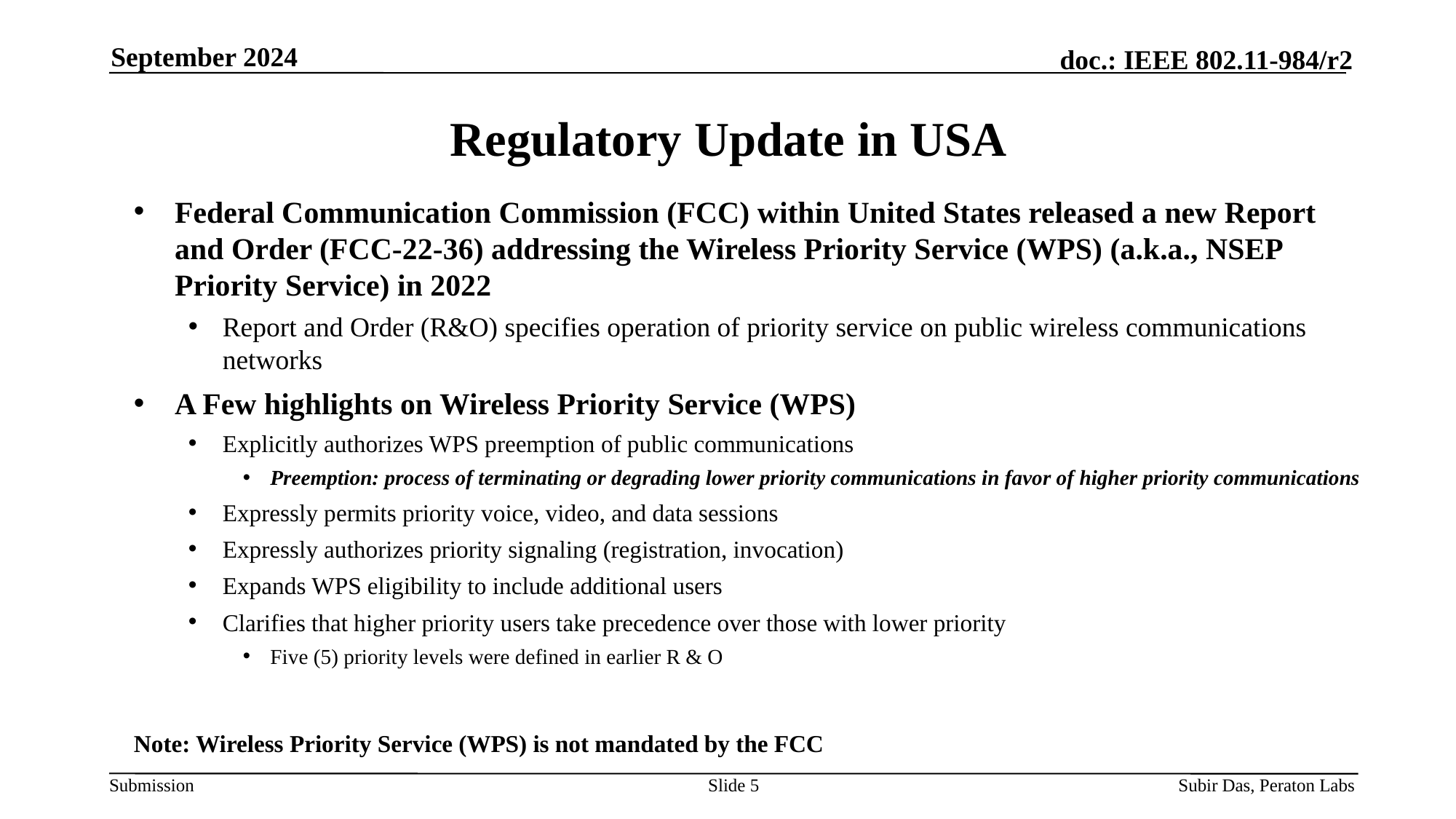

September 2024
# Regulatory Update in USA
Federal Communication Commission (FCC) within United States released a new Report and Order (FCC-22-36) addressing the Wireless Priority Service (WPS) (a.k.a., NSEP Priority Service) in 2022
Report and Order (R&O) specifies operation of priority service on public wireless communications networks
A Few highlights on Wireless Priority Service (WPS)
Explicitly authorizes WPS preemption of public communications
Preemption: process of terminating or degrading lower priority communications in favor of higher priority communications
Expressly permits priority voice, video, and data sessions
Expressly authorizes priority signaling (registration, invocation)
Expands WPS eligibility to include additional users
Clarifies that higher priority users take precedence over those with lower priority
Five (5) priority levels were defined in earlier R & O

Note: Wireless Priority Service (WPS) is not mandated by the FCC

Slide 5
Subir Das, Peraton Labs